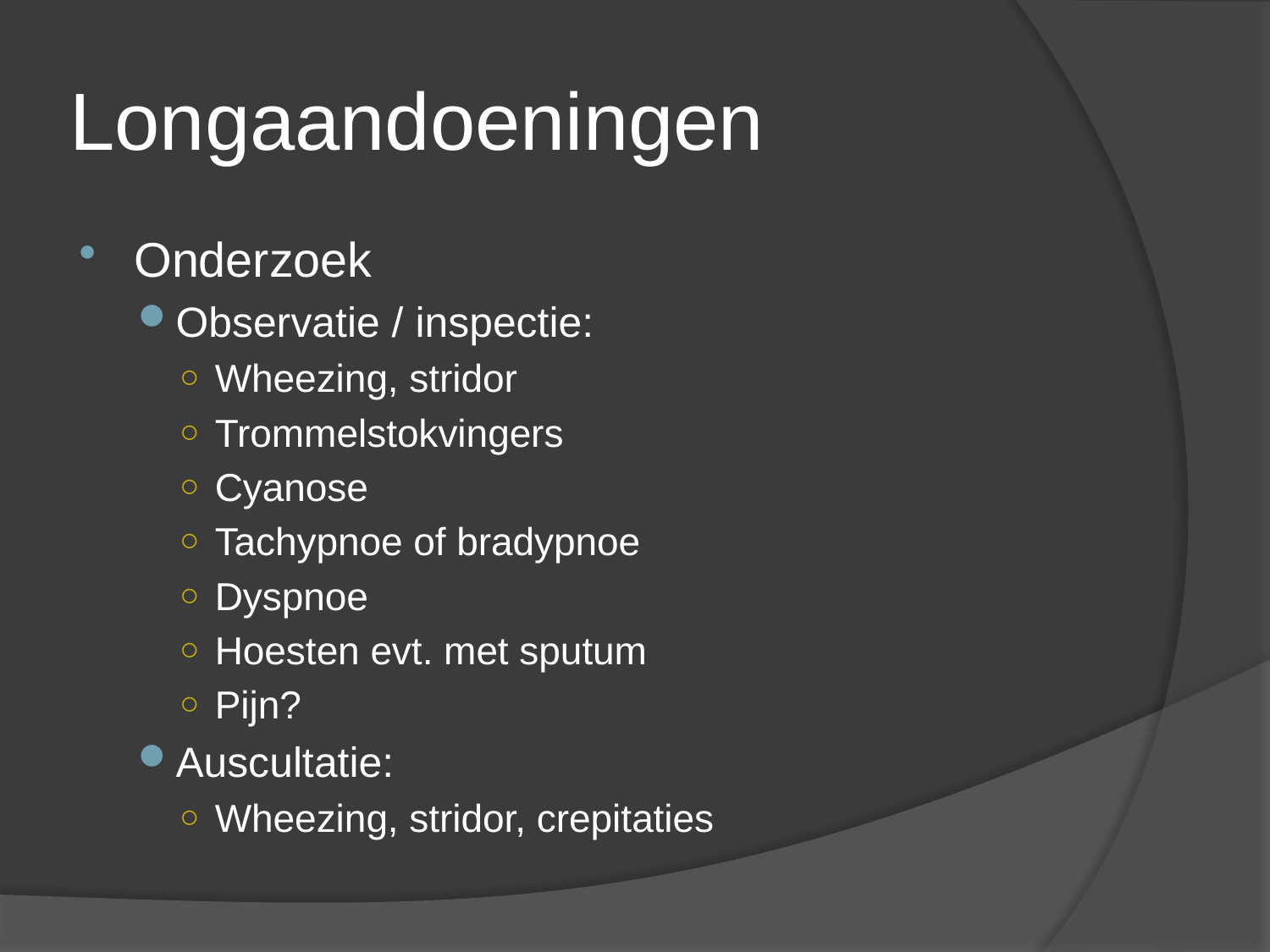

# Longaandoeningen
Onderzoek
Observatie / inspectie:
Wheezing, stridor
Trommelstokvingers
Cyanose
Tachypnoe of bradypnoe
Dyspnoe
Hoesten evt. met sputum
Pijn?
Auscultatie:
Wheezing, stridor, crepitaties